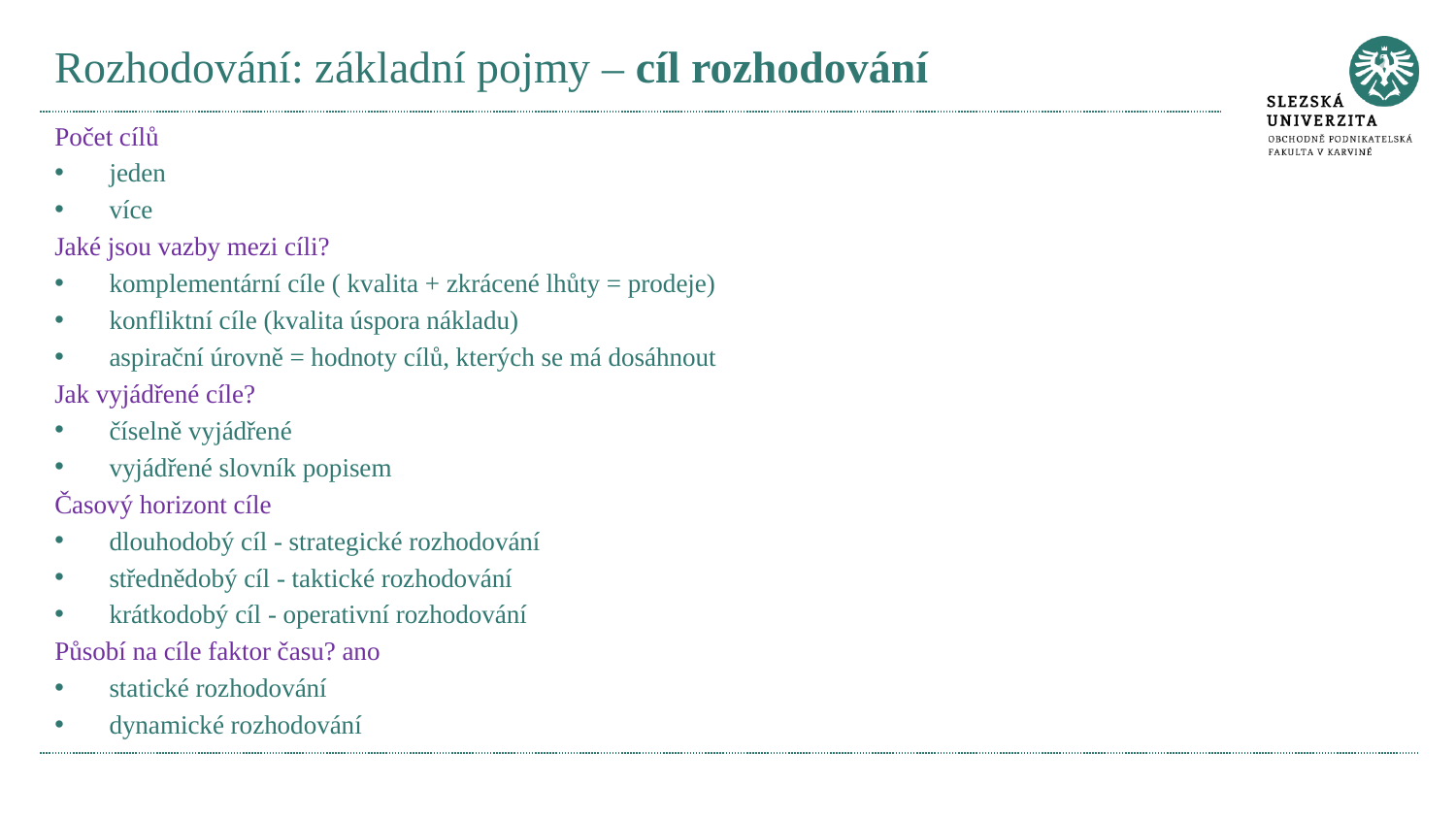

# Rozhodování: základní pojmy – cíl rozhodování
Počet cílů
jeden
více
Jaké jsou vazby mezi cíli?
komplementární cíle ( kvalita + zkrácené lhůty = prodeje)
konfliktní cíle (kvalita úspora nákladu)
aspirační úrovně = hodnoty cílů, kterých se má dosáhnout
Jak vyjádřené cíle?
číselně vyjádřené
vyjádřené slovník popisem
Časový horizont cíle
dlouhodobý cíl - strategické rozhodování
střednědobý cíl - taktické rozhodování
krátkodobý cíl - operativní rozhodování
Působí na cíle faktor času? ano
statické rozhodování
dynamické rozhodování